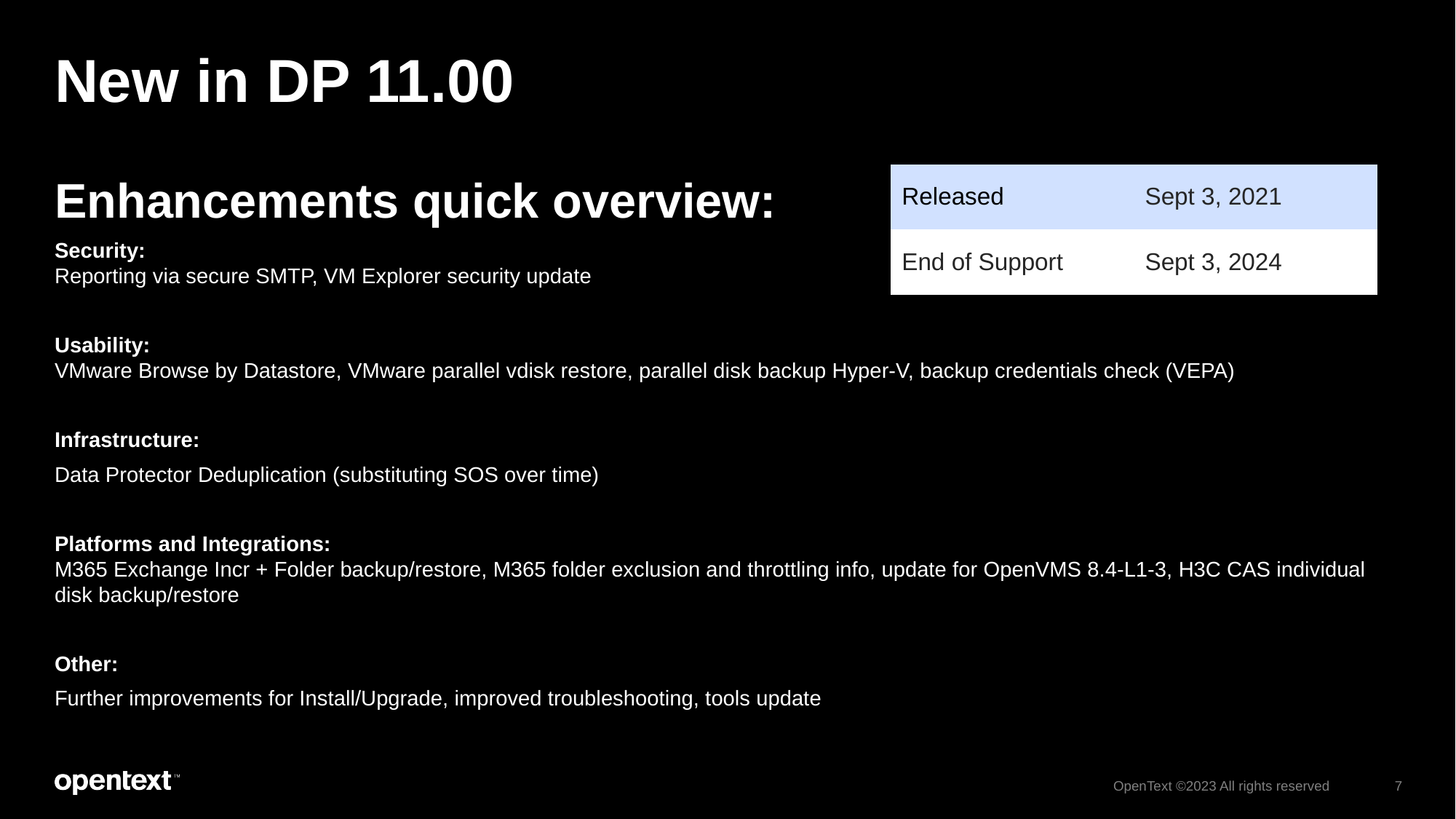

# New in DP 11.00
Enhancements quick overview:
Security:
Reporting via secure SMTP, VM Explorer security update

Usability:
VMware Browse by Datastore, VMware parallel vdisk restore, parallel disk backup Hyper-V, backup credentials check (VEPA)

Infrastructure:
Data Protector Deduplication (substituting SOS over time)

Platforms and Integrations:
M365 Exchange Incr + Folder backup/restore, M365 folder exclusion and throttling info, update for OpenVMS 8.4-L1-3, H3C CAS individual disk backup/restore

Other:
Further improvements for Install/Upgrade, improved troubleshooting, tools update

| Released | Sept 3, 2021 |
| --- | --- |
| End of Support | Sept 3, 2024 |